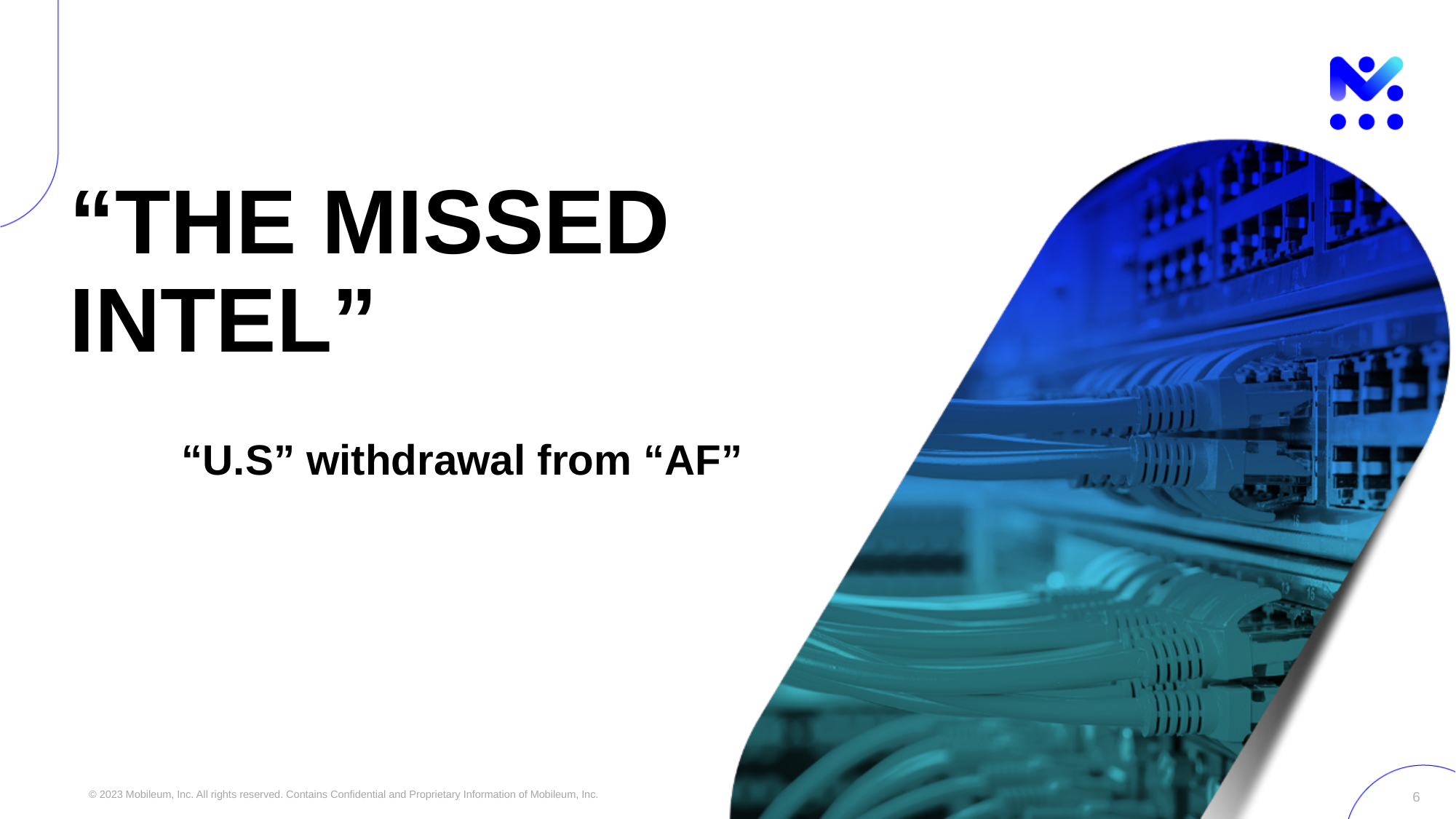

# “The MISSED Intel”
 “U.S” withdrawal from “AF”
6